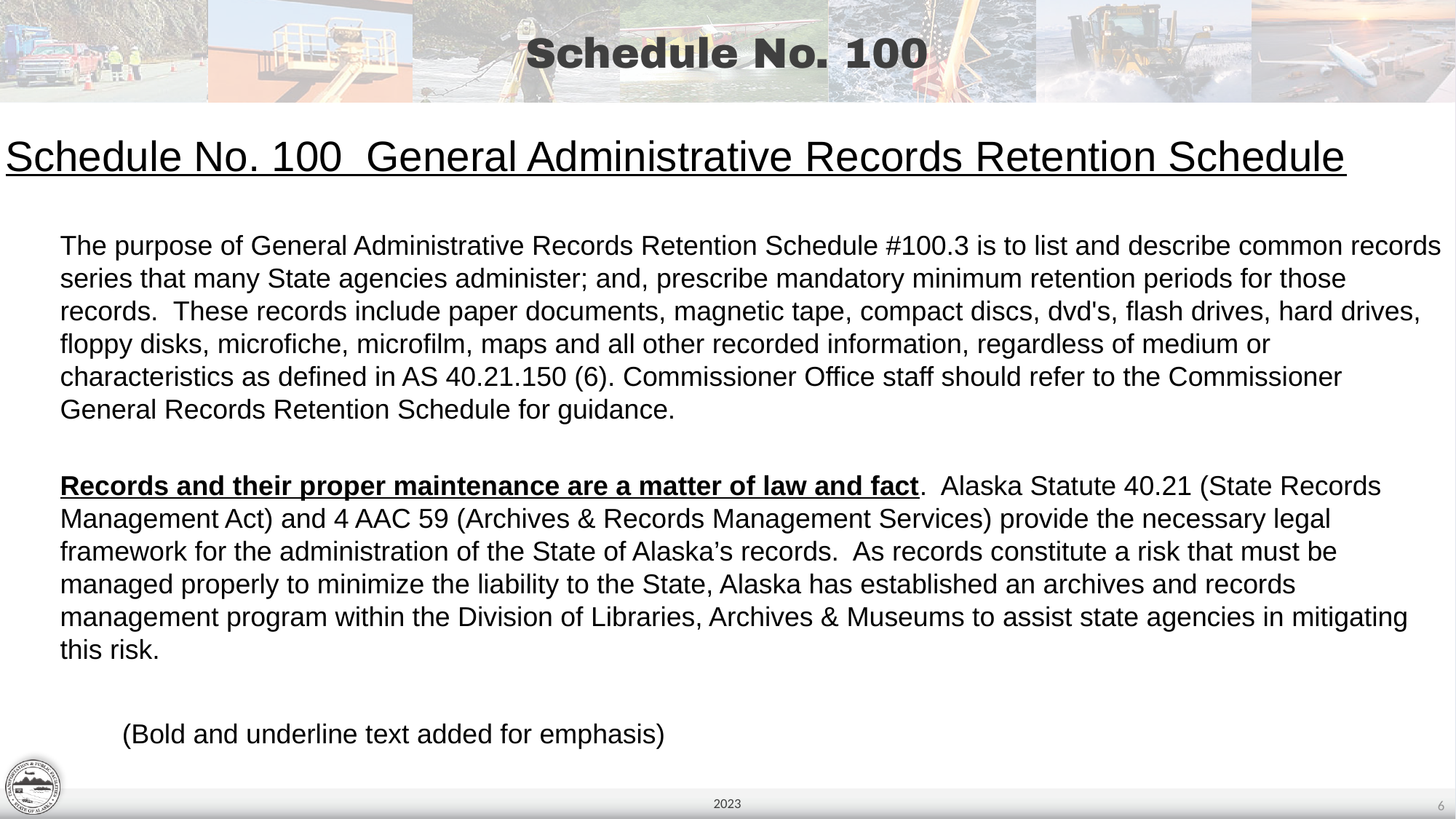

Schedule No. 100
Schedule No. 100  General Administrative Records Retention Schedule

The purpose of General Administrative Records Retention Schedule #100.3 is to list and describe common records series that many State agencies administer; and, prescribe mandatory minimum retention periods for those records.  These records include paper documents, magnetic tape, compact discs, dvd's, flash drives, hard drives, floppy disks, microfiche, microfilm, maps and all other recorded information, regardless of medium or characteristics as defined in AS 40.21.150 (6). Commissioner Office staff should refer to the Commissioner General Records Retention Schedule for guidance.

Records and their proper maintenance are a matter of law and fact.  Alaska Statute 40.21 (State Records Management Act) and 4 AAC 59 (Archives & Records Management Services) provide the necessary legal framework for the administration of the State of Alaska’s records.  As records constitute a risk that must be managed properly to minimize the liability to the State, Alaska has established an archives and records management program within the Division of Libraries, Archives & Museums to assist state agencies in mitigating this risk.

	 (Bold and underline text added for emphasis)
2023
6